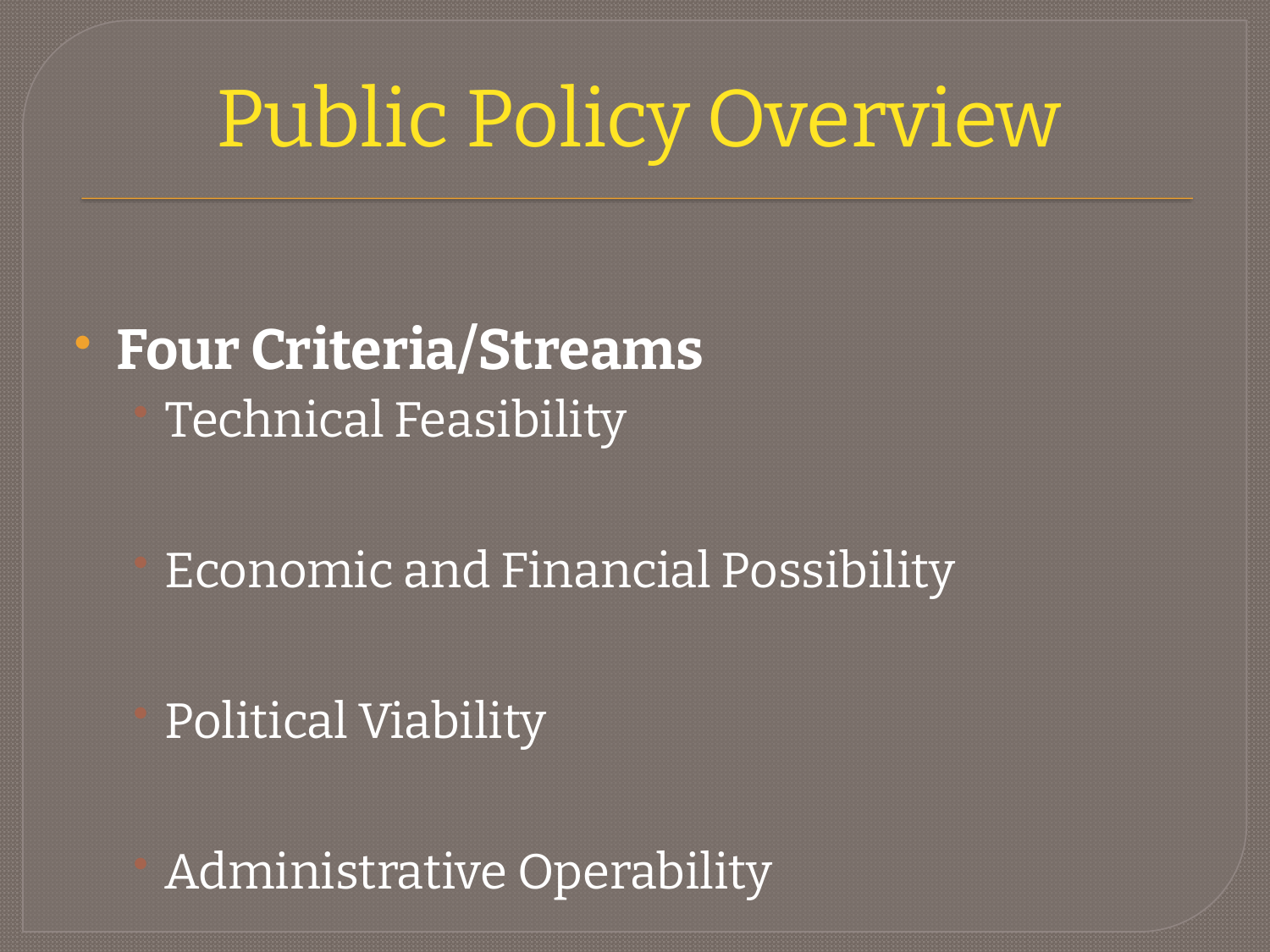

# Public Policy Overview
Four Criteria/Streams
Technical Feasibility

Economic and Financial Possibility

Political Viability

Administrative Operability